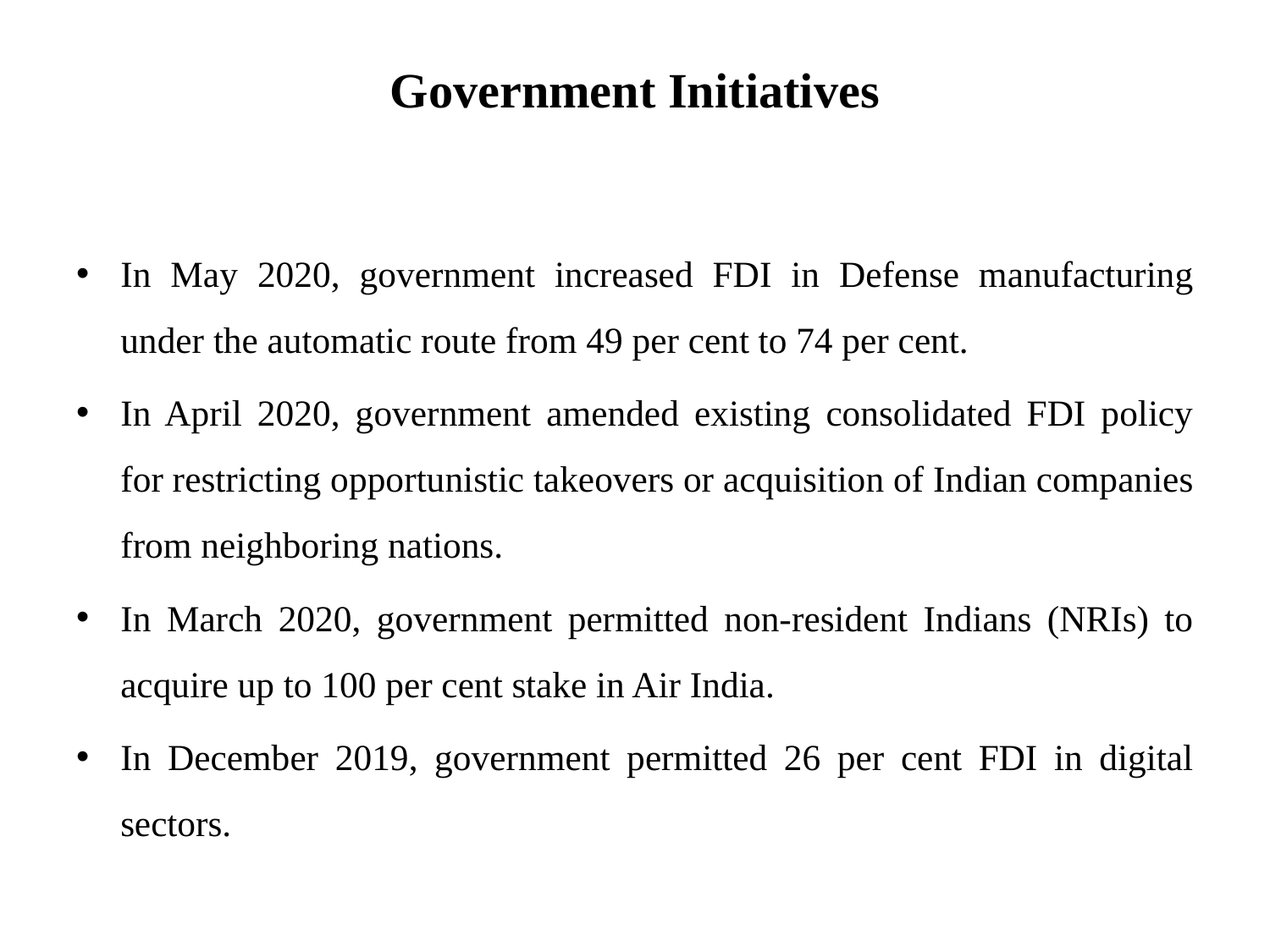

# Government Initiatives
In May 2020, government increased FDI in Defense manufacturing under the automatic route from 49 per cent to 74 per cent.
In April 2020, government amended existing consolidated FDI policy for restricting opportunistic takeovers or acquisition of Indian companies from neighboring nations.
In March 2020, government permitted non-resident Indians (NRIs) to acquire up to 100 per cent stake in Air India.
In December 2019, government permitted 26 per cent FDI in digital sectors.